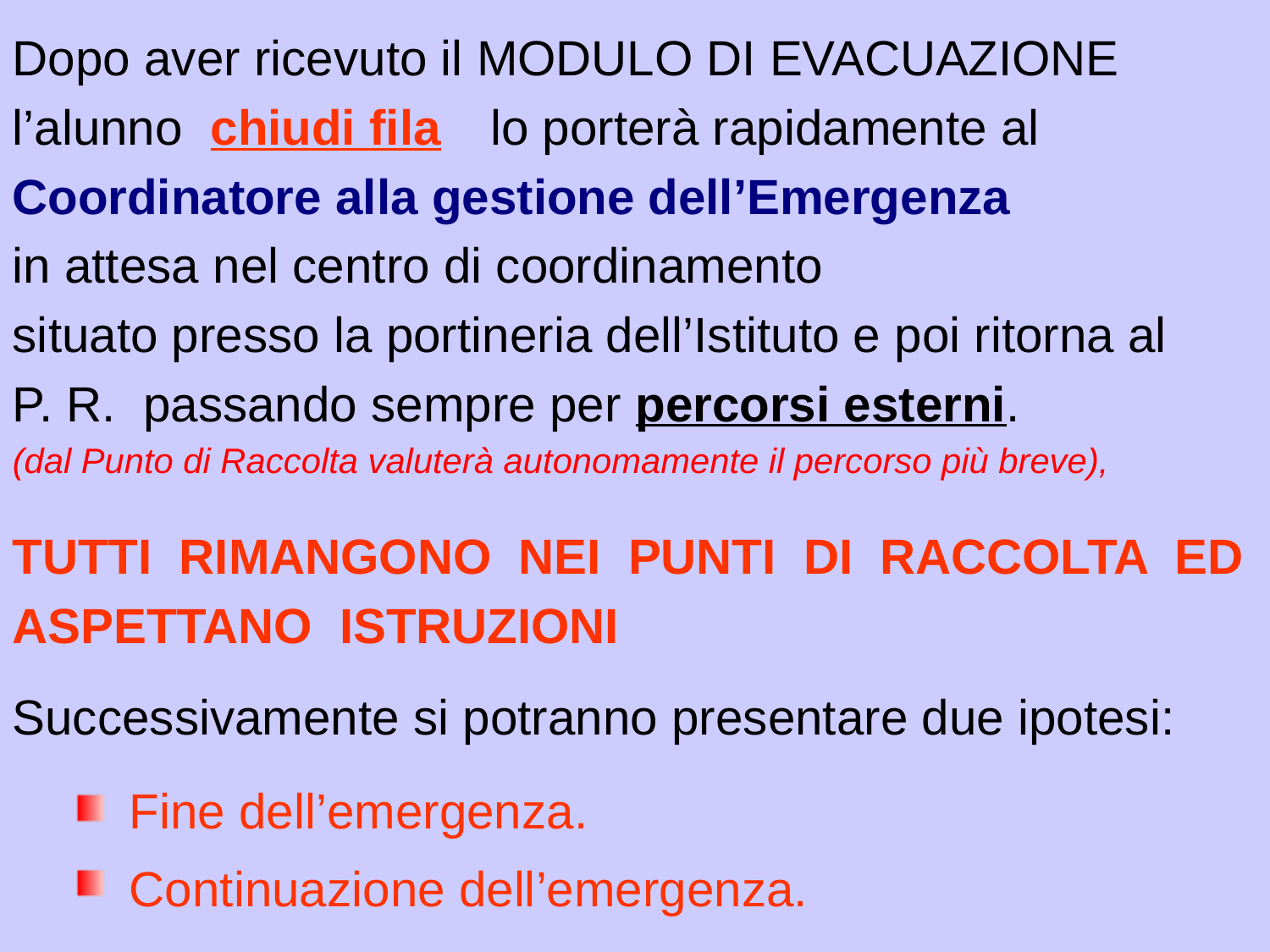

Dopo aver ricevuto il MODULO DI EVACUAZIONE
l’alunno  chiudi fila     lo porterà rapidamente al
Coordinatore alla gestione dell’Emergenza
in attesa nel centro di coordinamento
situato presso la portineria dell’Istituto e poi ritorna al
P. R.  passando sempre per percorsi esterni.
(dal Punto di Raccolta valuterà autonomamente il percorso più breve),

TUTTI  RIMANGONO  NEI  PUNTI  DI  RACCOLTA  ED
ASPETTANO  ISTRUZIONI

Successivamente si potranno presentare due ipotesi:

 Fine dell’emergenza.
 Continuazione dell’emergenza.